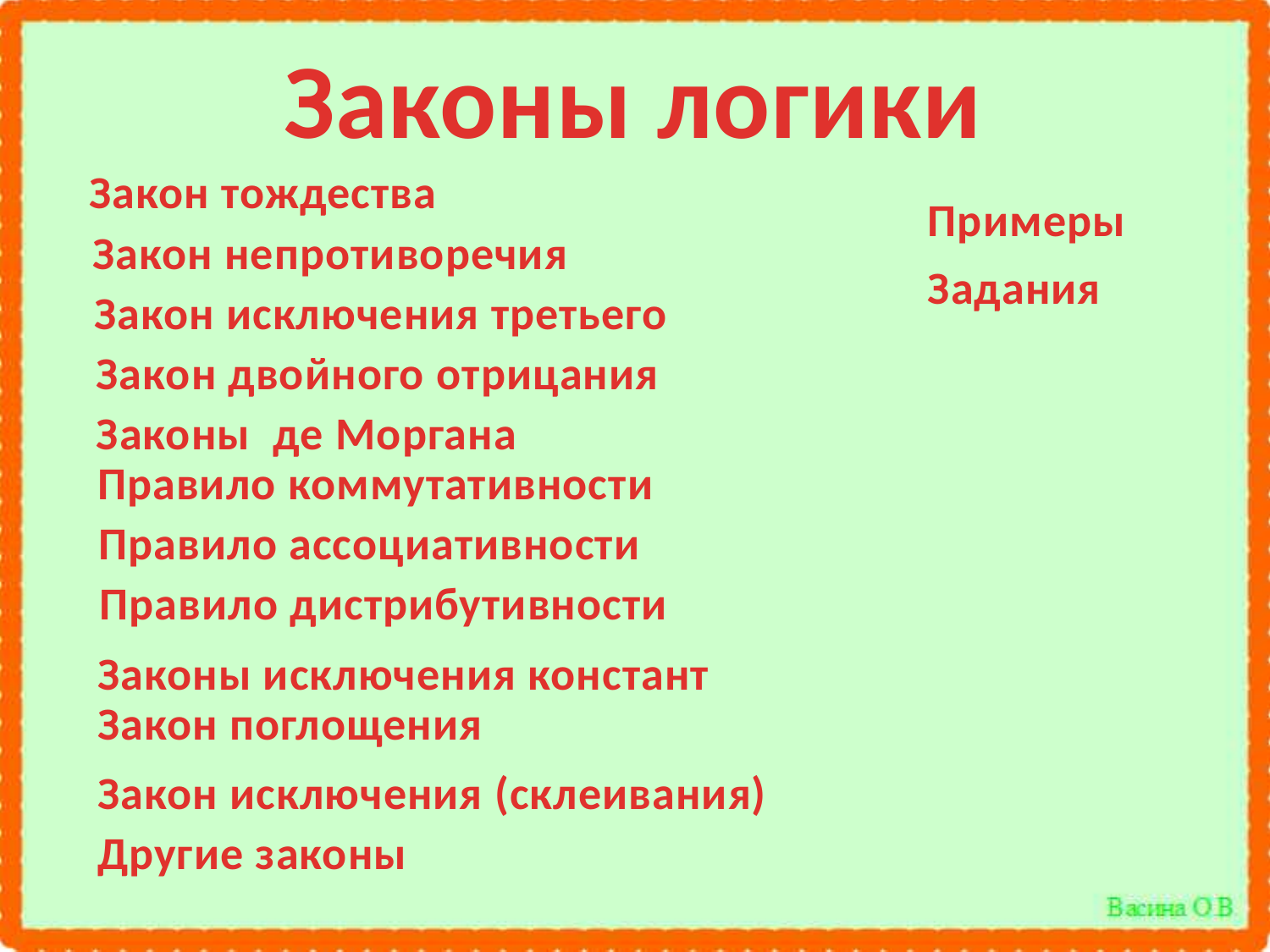

Законы логики
Закон тождества
Примеры
Закон непротиворечия
Задания
Закон исключения третьего
Закон двойного отрицания
Законы  де Моргана
Правило коммутативности
Правило ассоциативности
Правило дистрибутивности
Законы исключения констант
Закон поглощения
Закон исключения (склеивания)
Другие законы